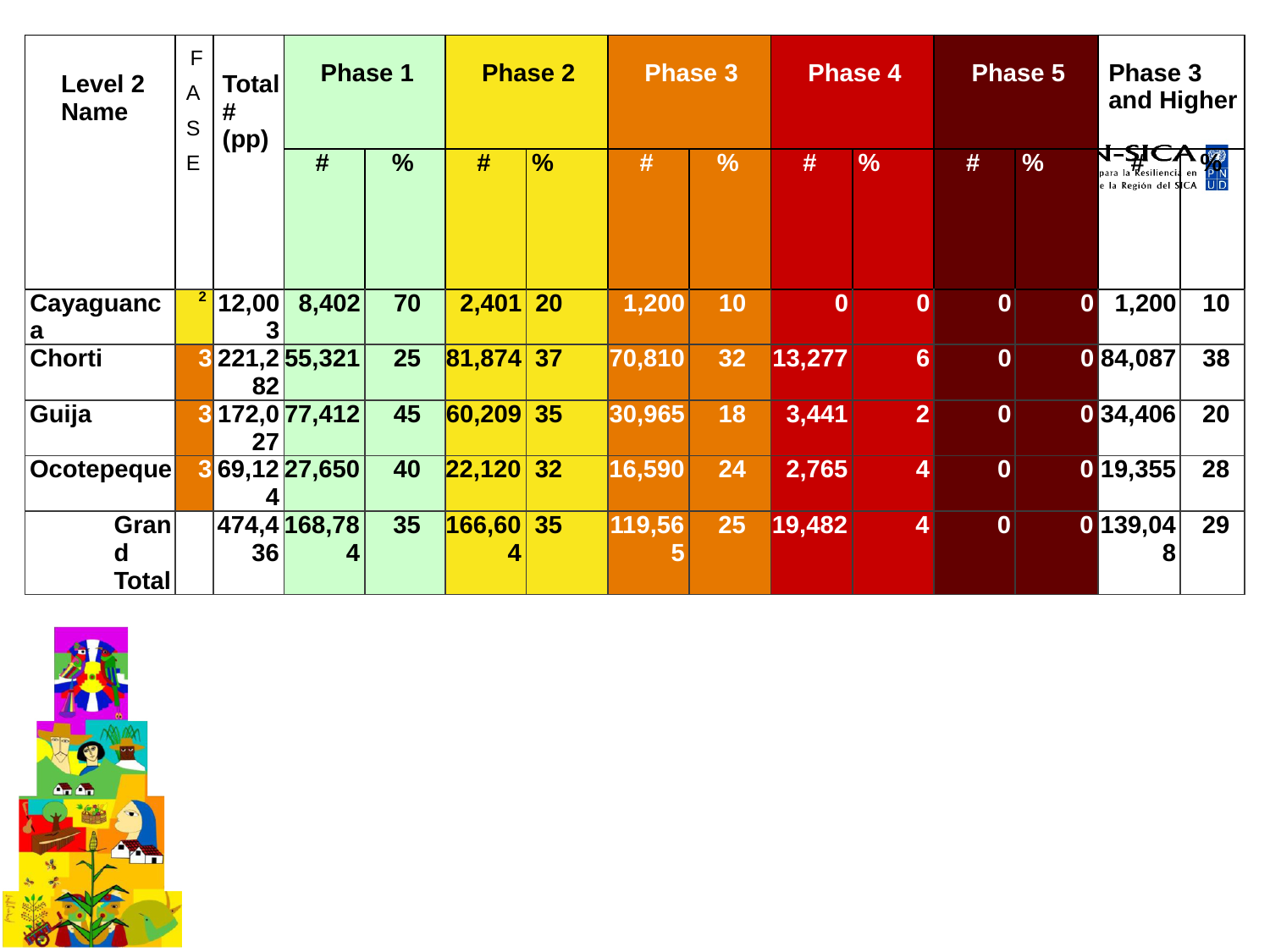

| Level 2 Name | FASE | Total # (pp) | Phase 1 |  | Phase 2 |  | Phase 3 |  | Phase 4 |  | Phase 5 |  | Phase 3 and Higher |  |
| --- | --- | --- | --- | --- | --- | --- | --- | --- | --- | --- | --- | --- | --- | --- |
|  |  |  | # | % | # | % | # | % | # | % | # | % | # | % |
| Cayaguanca | 2 | 12,003 | 8,402 | 70 | 2,401 | 20 | 1,200 | 10 | 0 | 0 | 0 | 0 | 1,200 | 10 |
| Chorti | 3 | 221,282 | 55,321 | 25 | 81,874 | 37 | 70,810 | 32 | 13,277 | 6 | 0 | 0 | 84,087 | 38 |
| Guija | 3 | 172,027 | 77,412 | 45 | 60,209 | 35 | 30,965 | 18 | 3,441 | 2 | 0 | 0 | 34,406 | 20 |
| Ocotepeque | 3 | 69,124 | 27,650 | 40 | 22,120 | 32 | 16,590 | 24 | 2,765 | 4 | 0 | 0 | 19,355 | 28 |
| Grand Total |  | 474,436 | 168,784 | 35 | 166,604 | 35 | 119,565 | 25 | 19,482 | 4 | 0 | 0 | 139,048 | 29 |
#